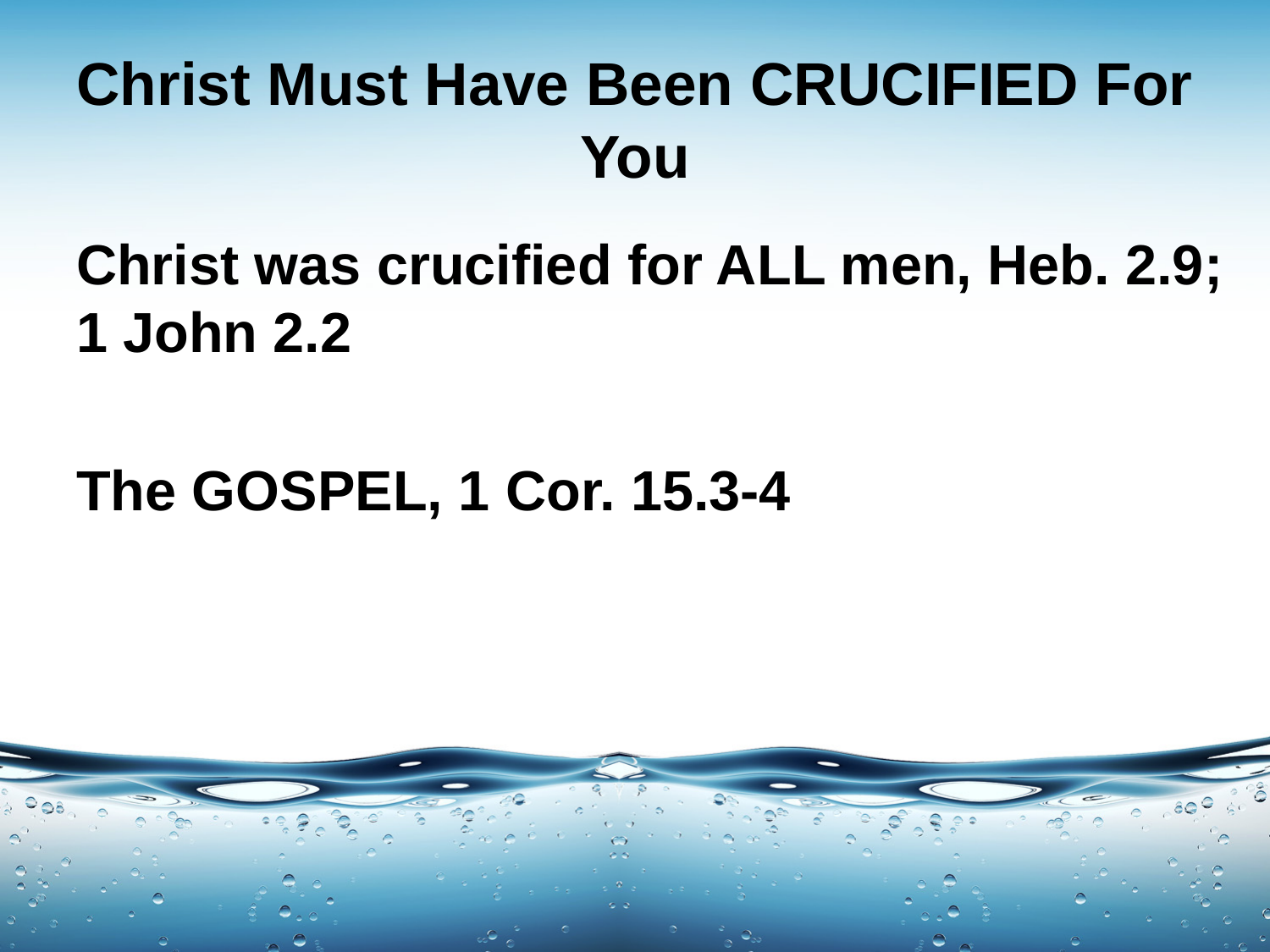

# Christ Must Have Been CRUCIFIED For You
Christ was crucified for ALL men, Heb. 2.9; 1 John 2.2

The GOSPEL, 1 Cor. 15.3-4